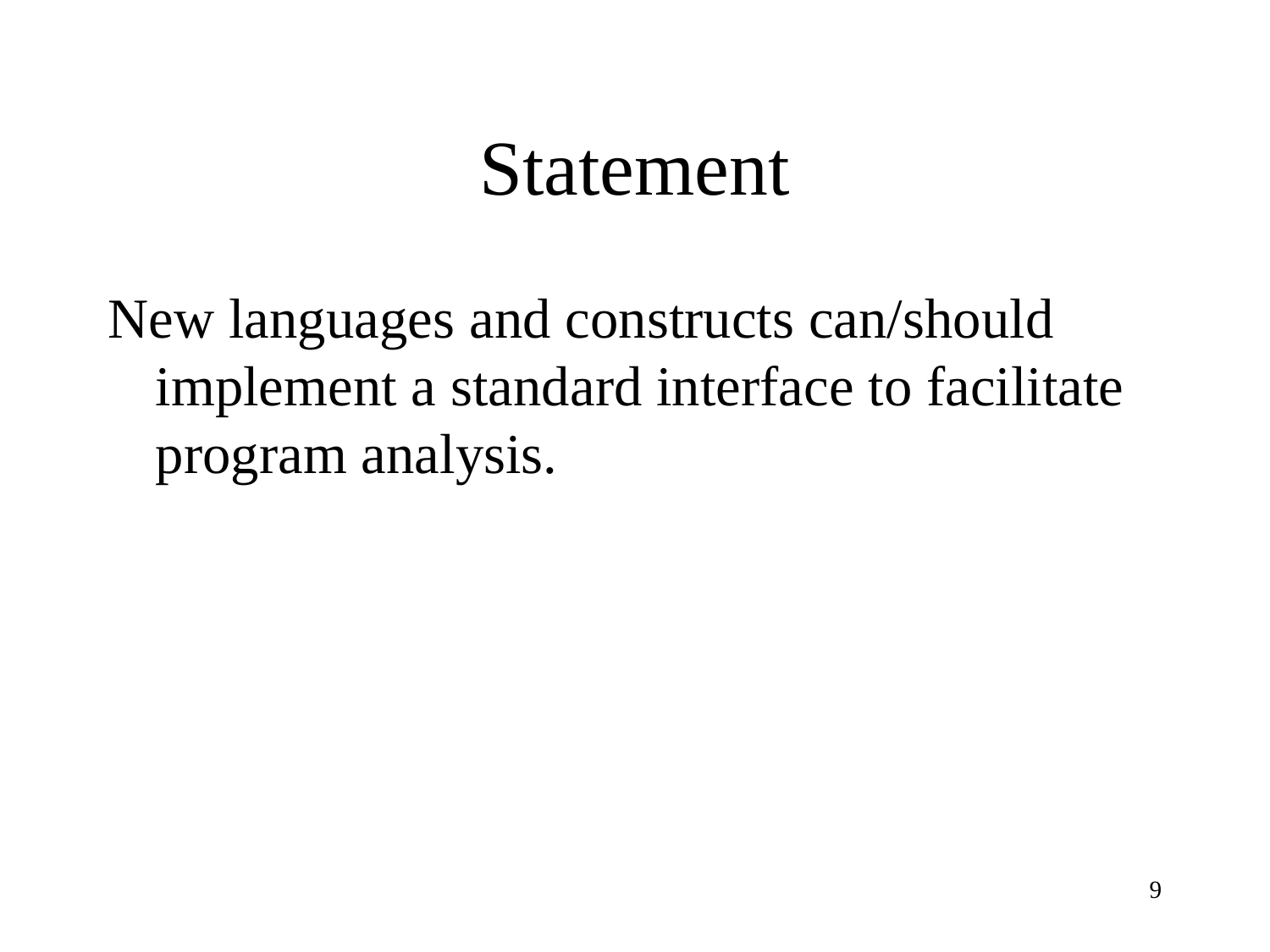

# Statement
New languages and constructs can/should implement a standard interface to facilitate program analysis.
9